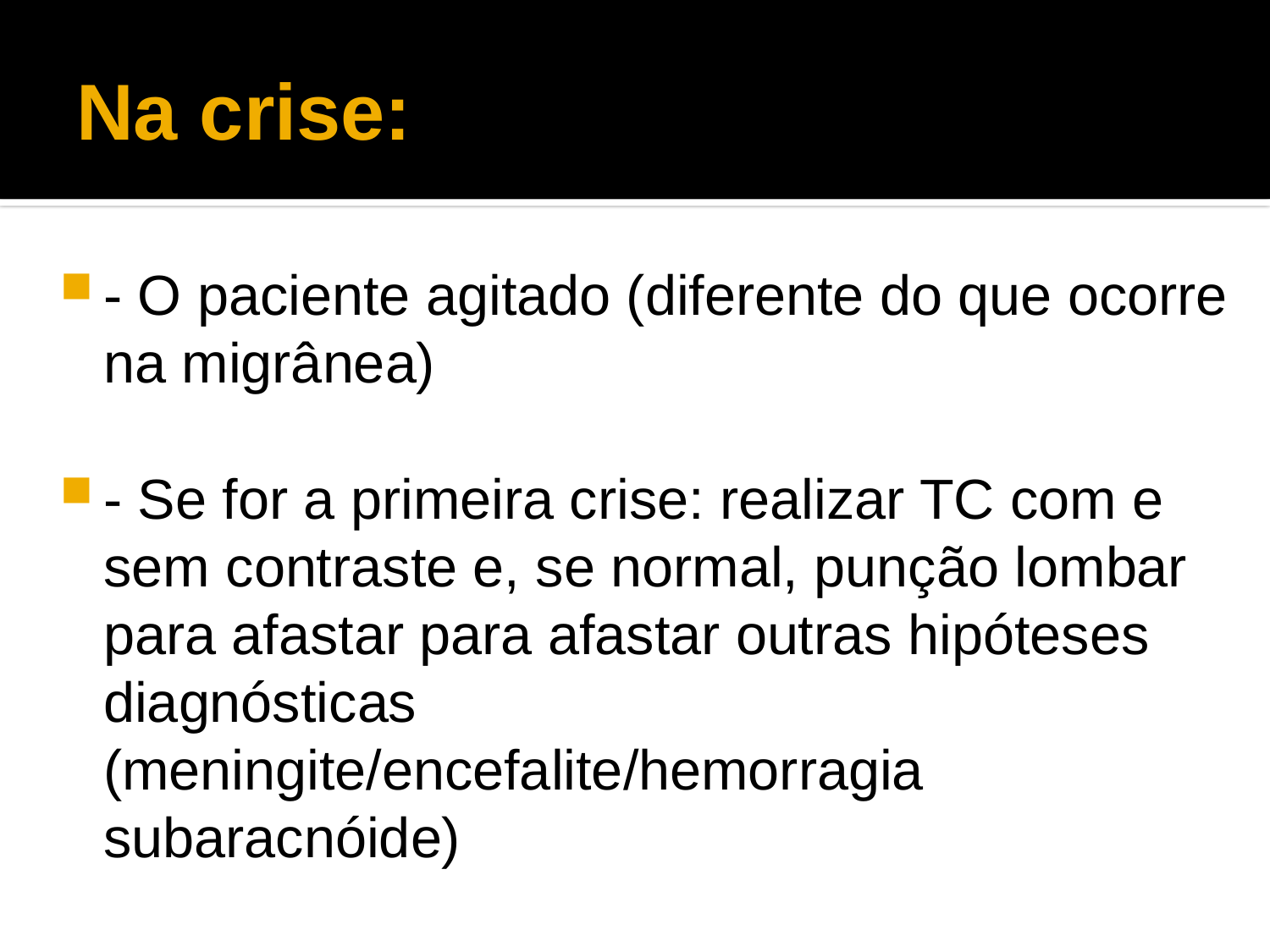

# Na crise:
- O paciente agitado (diferente do que ocorre na migrânea)

- Se for a primeira crise: realizar TC com e sem contraste e, se normal, punção lombar para afastar para afastar outras hipóteses diagnósticas  (meningite/encefalite/hemorragia subaracnóide)